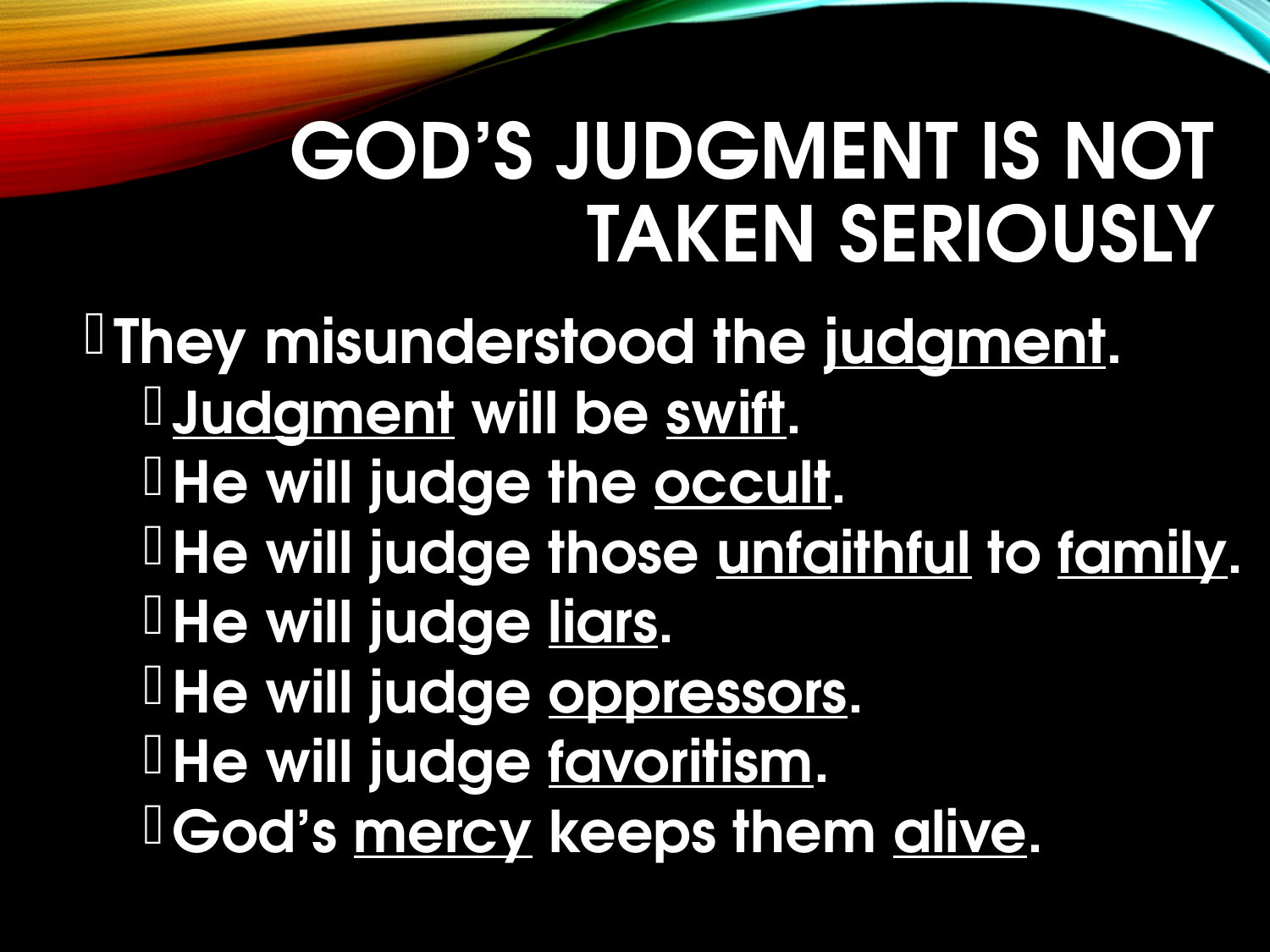

# God’s Judgment Is Not Taken Seriously
They misunderstood the judgment.
Judgment will be swift.
He will judge the occult.
He will judge those unfaithful to family.
He will judge liars.
He will judge oppressors.
He will judge favoritism.
God’s mercy keeps them alive.